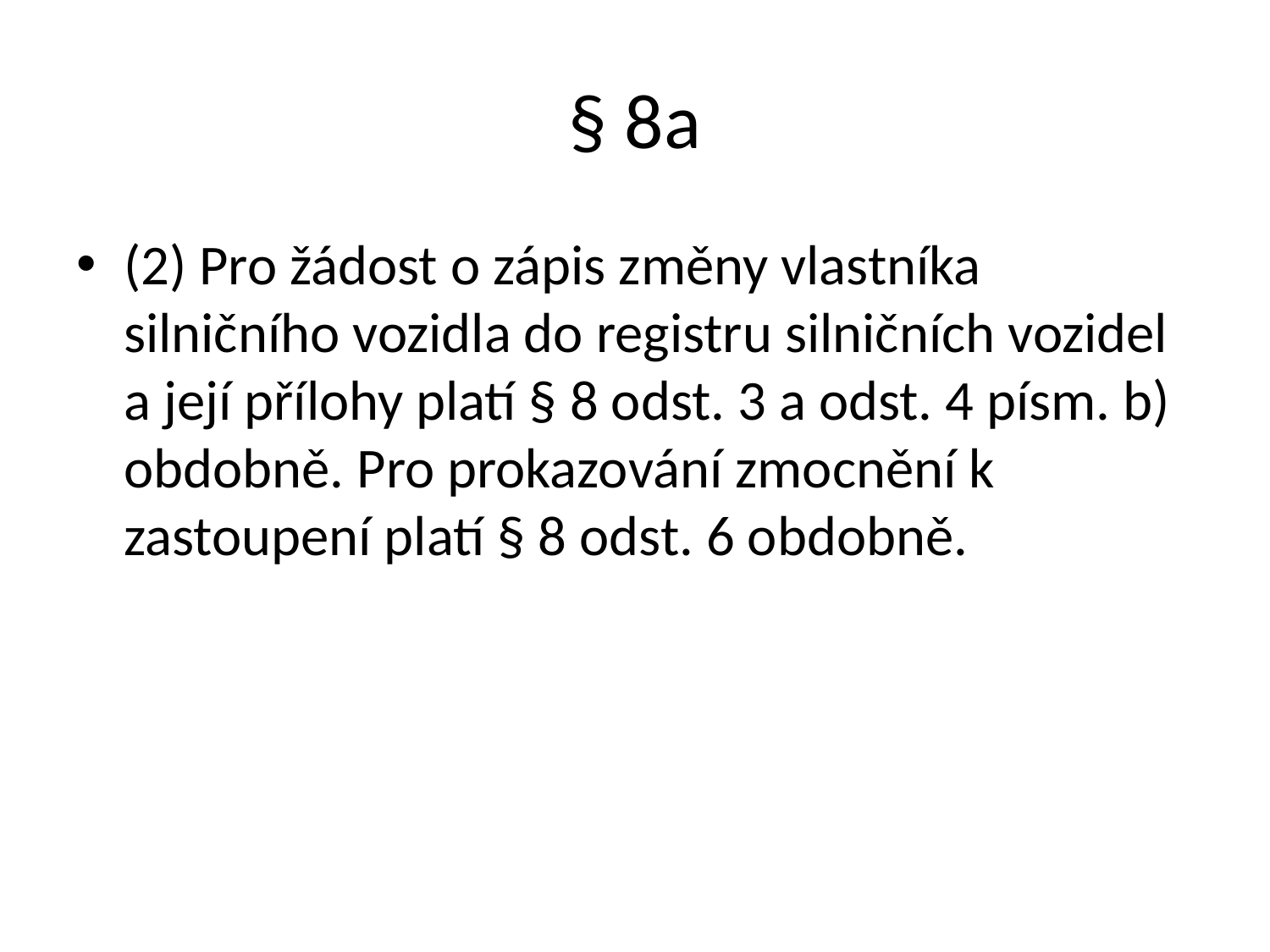

# § 8a
(2) Pro žádost o zápis změny vlastníka silničního vozidla do registru silničních vozidel a její přílohy platí § 8 odst. 3 a odst. 4 písm. b) obdobně. Pro prokazování zmocnění k zastoupení platí § 8 odst. 6 obdobně.